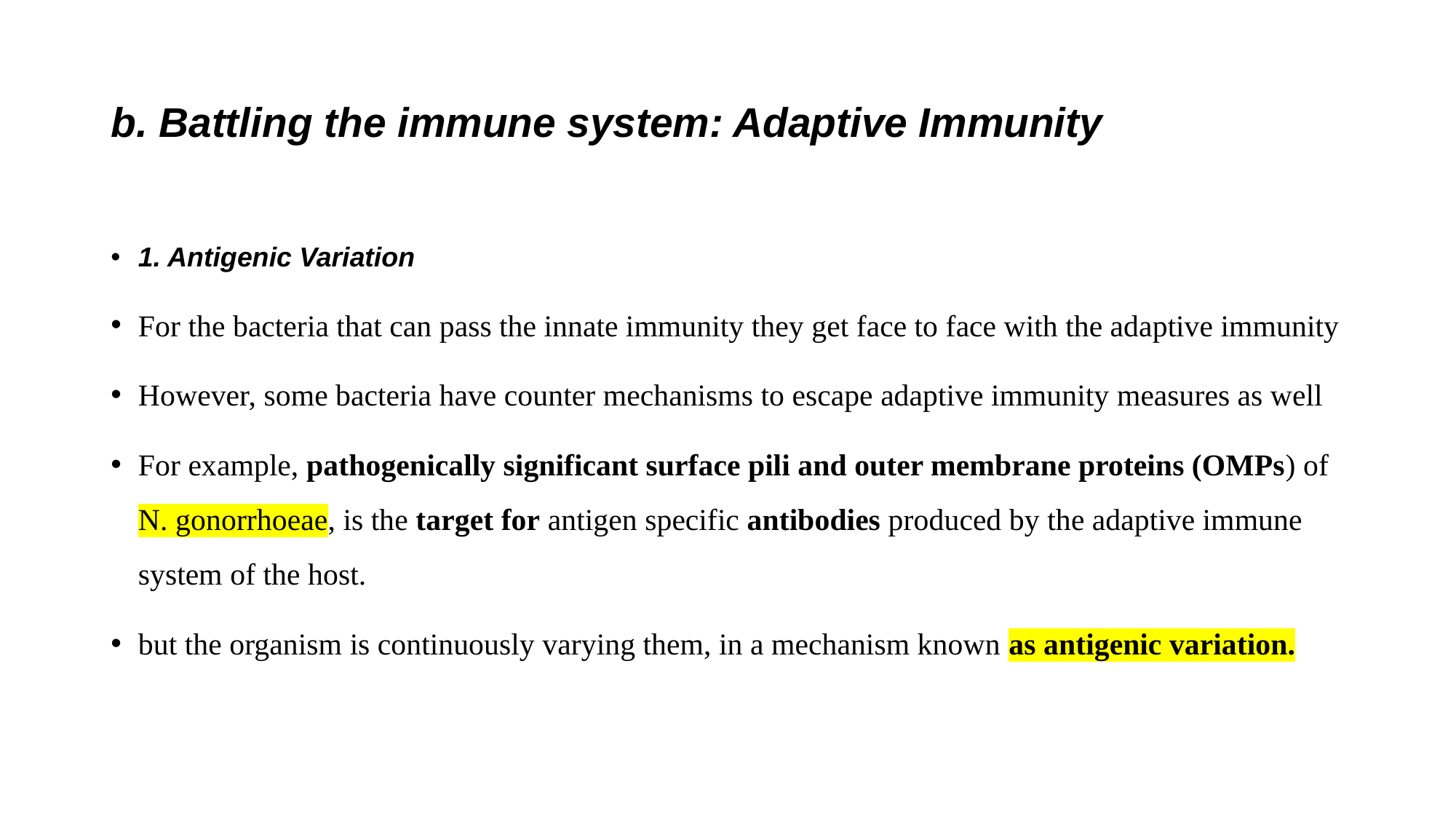

# b. Battling the immune system: Adaptive Immunity
1. Antigenic Variation
For the bacteria that can pass the innate immunity they get face to face with the adaptive immunity
However, some bacteria have counter mechanisms to escape adaptive immunity measures as well
For example, pathogenically significant surface pili and outer membrane proteins (OMPs) of N. gonorrhoeae, is the target for antigen specific antibodies produced by the adaptive immune system of the host.
but the organism is continuously varying them, in a mechanism known as antigenic variation.